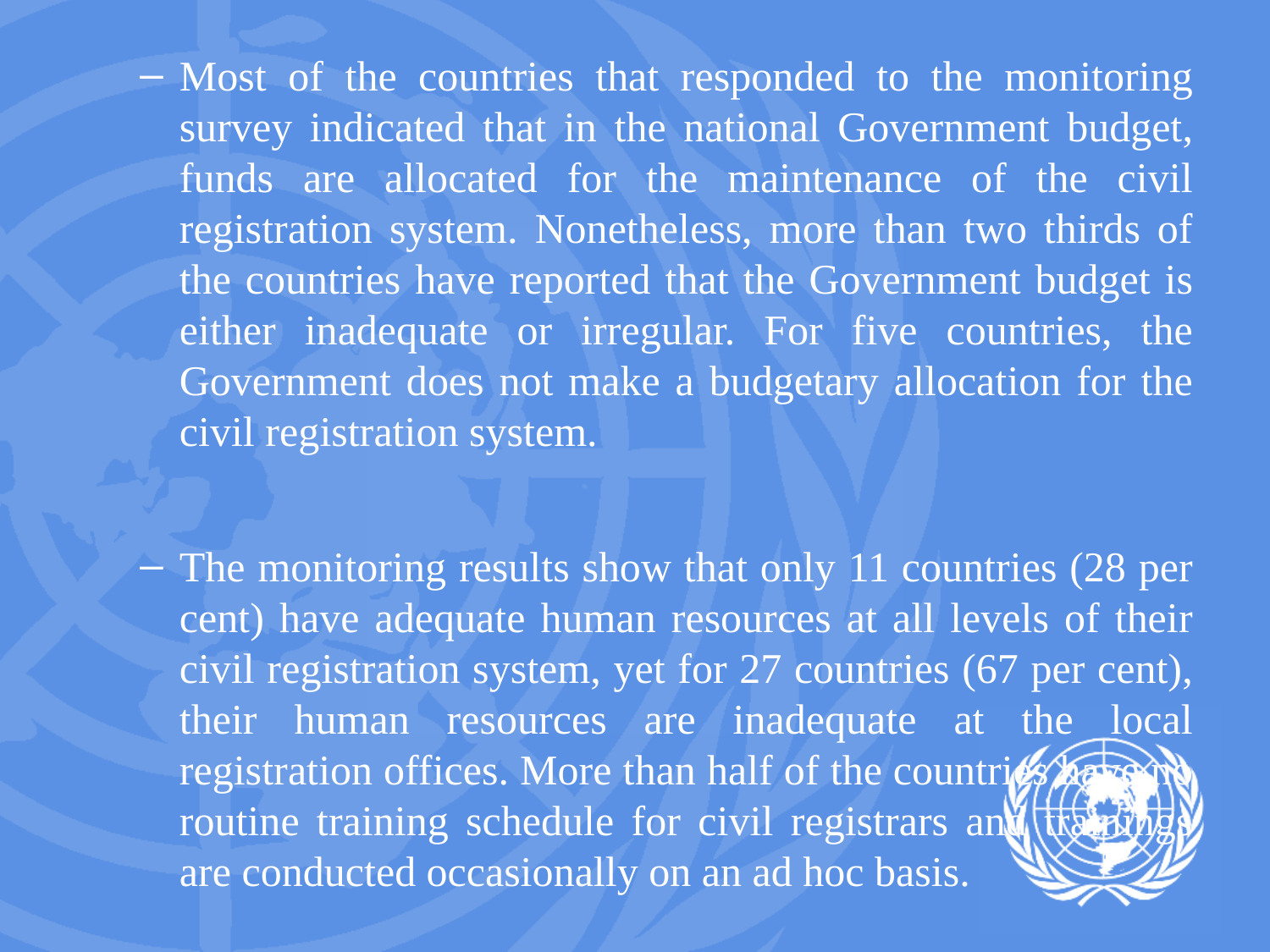

Most of the countries that responded to the monitoring survey indicated that in the national Government budget, funds are allocated for the maintenance of the civil registration system. Nonetheless, more than two thirds of the countries have reported that the Government budget is either inadequate or irregular. For five countries, the Government does not make a budgetary allocation for the civil registration system.

The monitoring results show that only 11 countries (28 per cent) have adequate human resources at all levels of their civil registration system, yet for 27 countries (67 per cent), their human resources are inadequate at the local registration offices. More than half of the countries have no routine training schedule for civil registrars and trainings are conducted occasionally on an ad hoc basis.